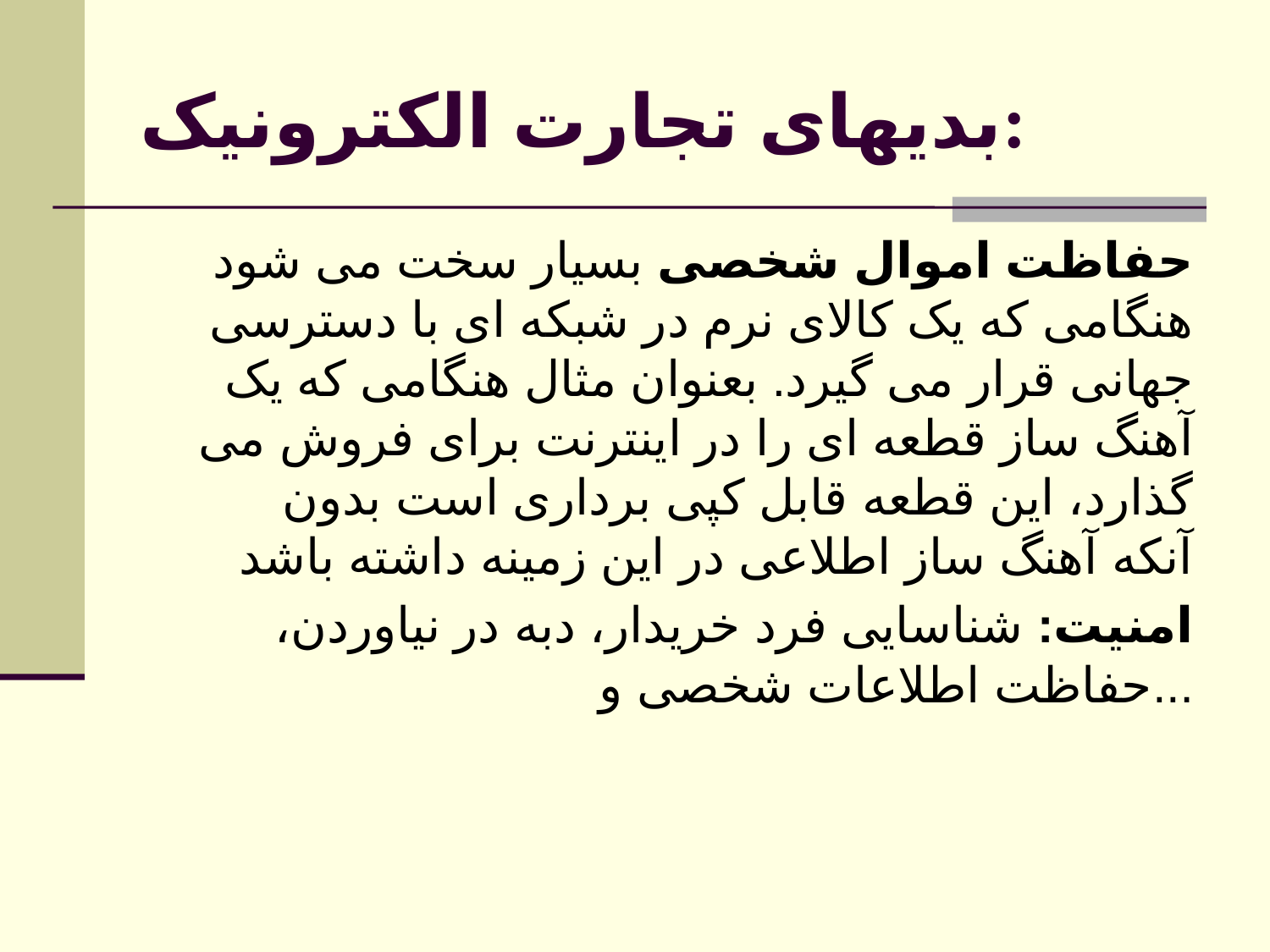

# بدیهای تجارت الکترونیک:
حفاظت اموال شخصی بسیار سخت می شود هنگامی که یک کالای نرم در شبکه ای با دسترسی جهانی قرار می گیرد. بعنوان مثال هنگامی که یک آهنگ ساز قطعه ای را در اینترنت برای فروش می گذارد، این قطعه قابل کپی برداری است بدون آنکه آهنگ ساز اطلاعی در این زمینه داشته باشد
امنیت: شناسایی فرد خریدار، دبه در نیاوردن، حفاظت اطلاعات شخصی و...